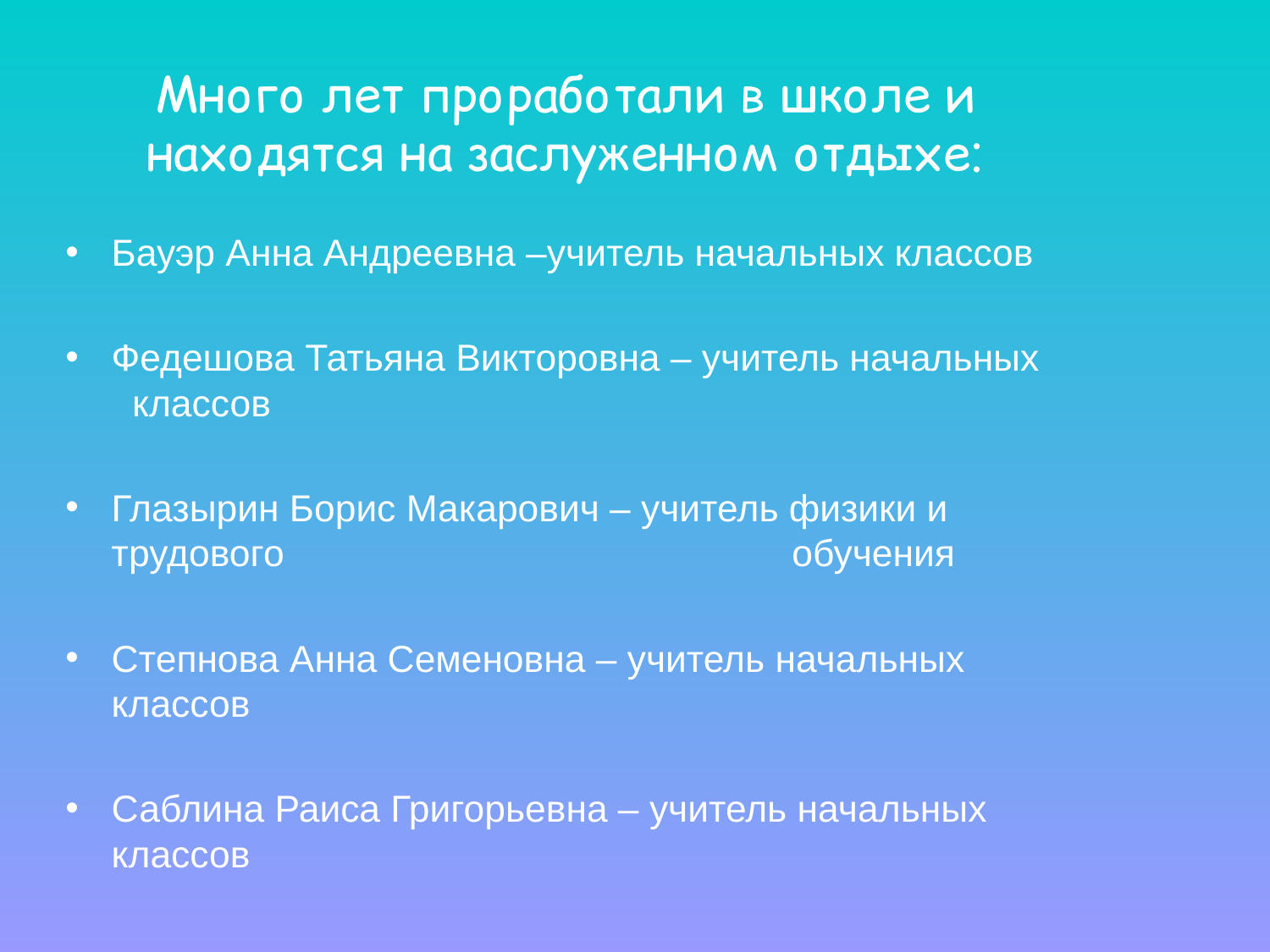

# Много лет проработали в школе и находятся на заслуженном отдыхе:
Бауэр Анна Андреевна –учитель начальных классов

Федешова Татьяна Викторовна – учитель начальных   классов

Глазырин Борис Макарович – учитель физики и трудового                                                 обучения

Степнова Анна Семеновна – учитель начальных классов

Саблина Раиса Григорьевна – учитель начальных классов